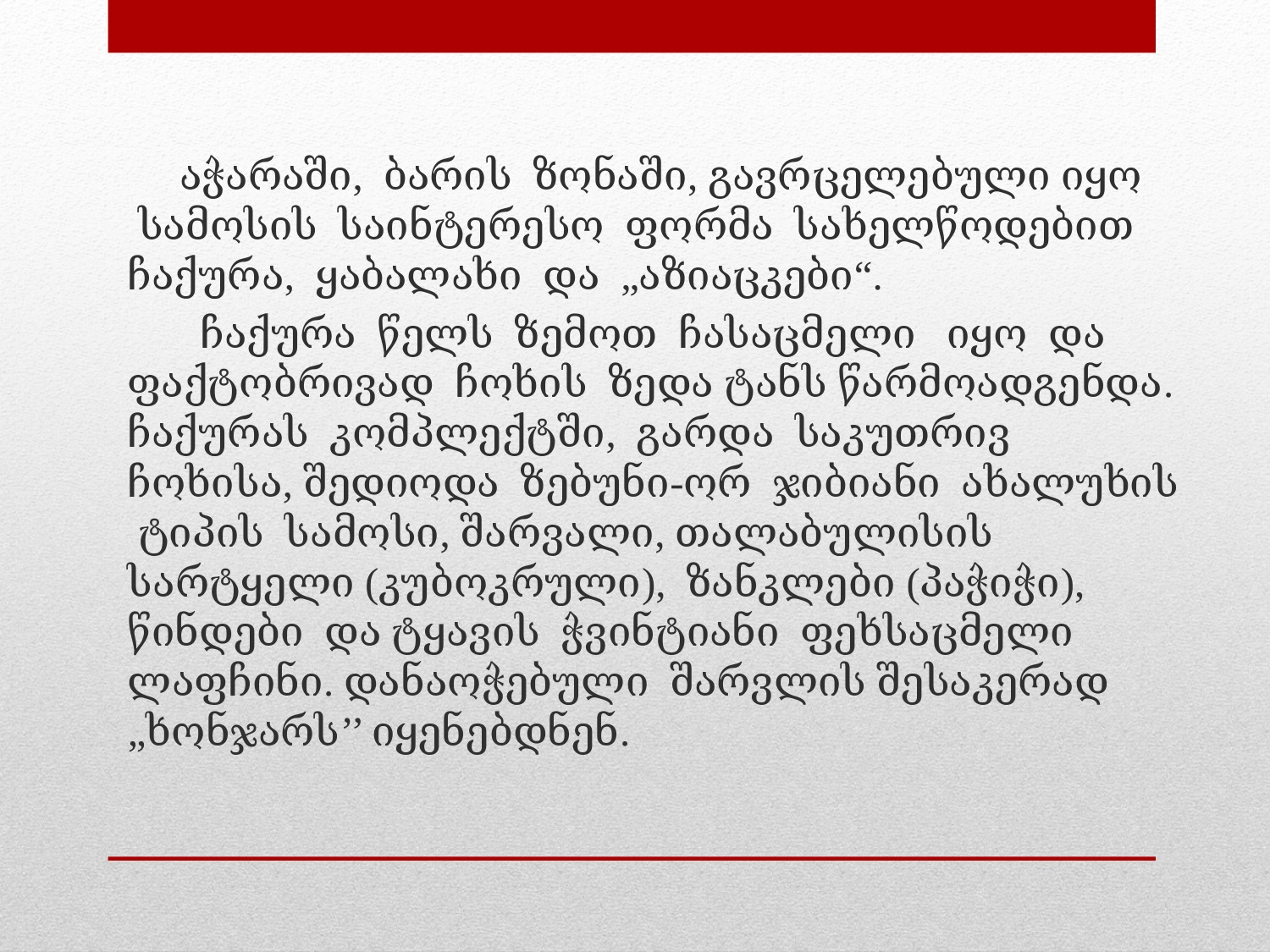

აჭარაში,  ბარის  ზონაში, გავრცელებული იყო     სამოსის  საინტერესო  ფორმა  სახელწოდებით ჩაქურა,  ყაბალახი  და  „აზიაცკები“.
       ჩაქურა  წელს  ზემოთ  ჩასაცმელი   იყო  და  ფაქტობრივად  ჩოხის  ზედა ტანს წარმოადგენდა. ჩაქურას  კომპლექტში,  გარდა  საკუთრივ  ჩოხისა, შედიოდა  ზებუნი-ორ  ჯიბიანი  ახალუხის  ტიპის  სამოსი, შარვალი, თალაბულისის  სარტყელი (კუბოკრული),  ზანკლები (პაჭიჭი), წინდები  და ტყავის  ჭვინტიანი  ფეხსაცმელი  ლაფჩინი. დანაოჭებული  შარვლის შესაკერად  „ხონჯარს’’ იყენებდნენ.